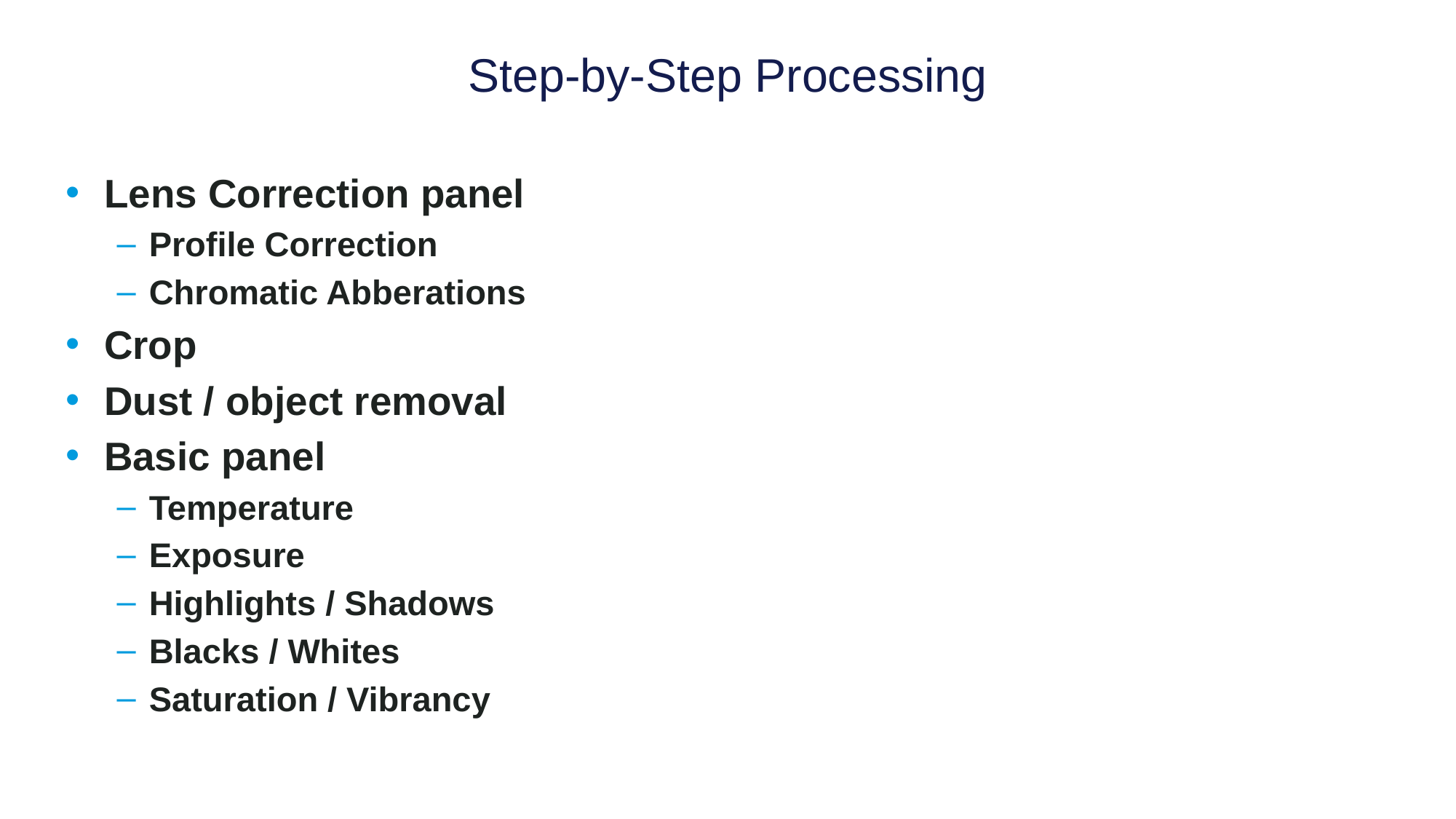

# Step-by-Step Processing
Lens Correction panel
Profile Correction
Chromatic Abberations
Crop
Dust / object removal
Basic panel
Temperature
Exposure
Highlights / Shadows
Blacks / Whites
Saturation / Vibrancy